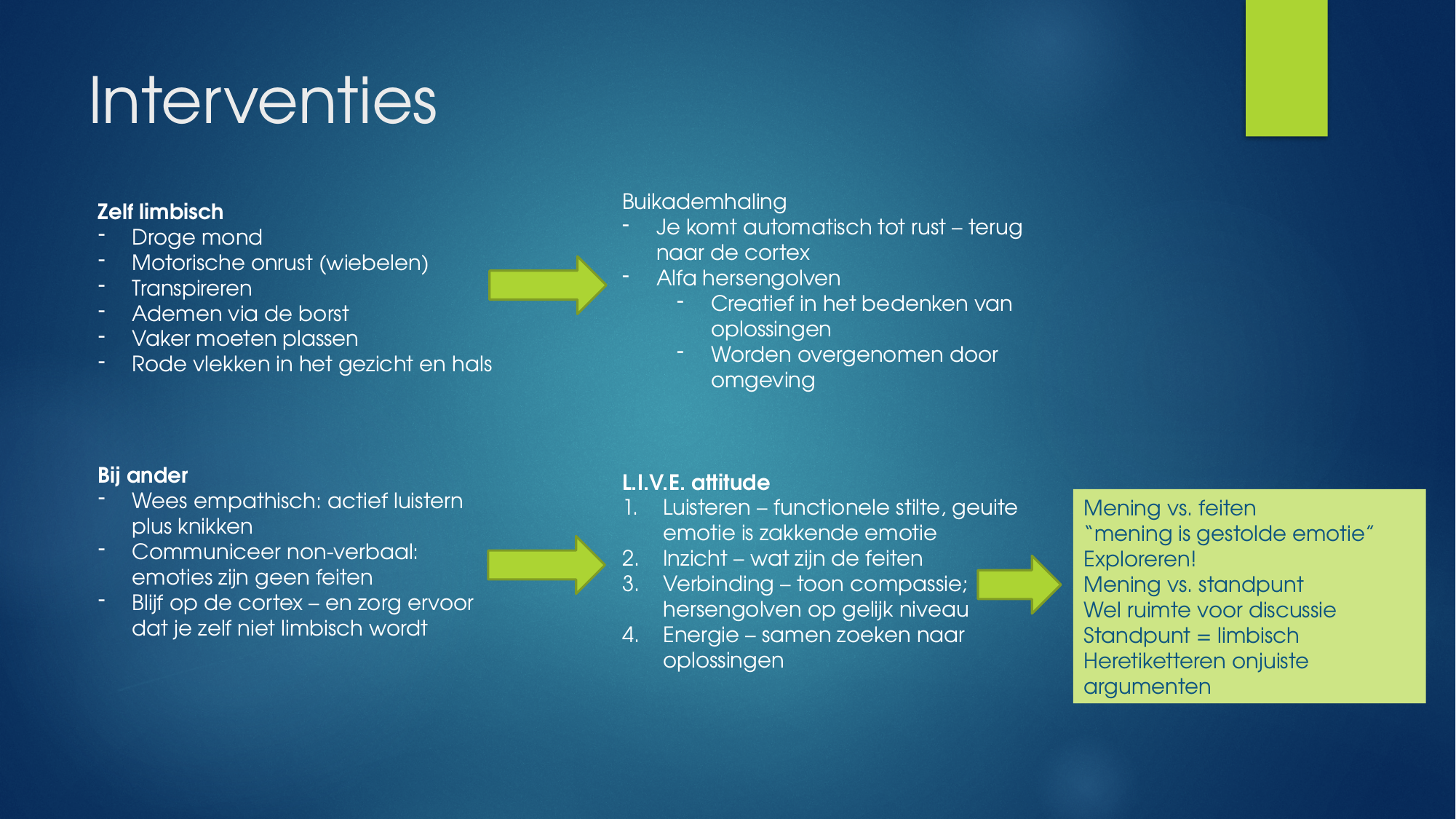

# Interventies

Buikademhaling
Je komt automatisch tot rust – terug naar de cortex
Alfa hersengolven
Creatief in het bedenken van oplossingen
Worden overgenomen door omgeving

Zelf limbisch
Droge mond
Motorische onrust (wiebelen)
Transpireren
Ademen via de borst
Vaker moeten plassen
Rode vlekken in het gezicht en hals

Bij ander
Wees empathisch: actief luistern plus knikken
Communiceer non-verbaal: emoties zijn geen feiten
Blijf op de cortex – en zorg ervoor dat je zelf niet limbisch wordt

L.I.V.E. attitude
Luisteren – functionele stilte, geuite emotie is zakkende emotie
Inzicht – wat zijn de feiten
Verbinding – toon compassie; hersengolven op gelijk niveau
Energie – samen zoeken naar oplossingen

Mening vs. feiten
“mening is gestolde emotie”
Exploreren!
Mening vs. standpunt
Wel ruimte voor discussie
Standpunt = limbisch
Heretiketteren onjuiste argumenten